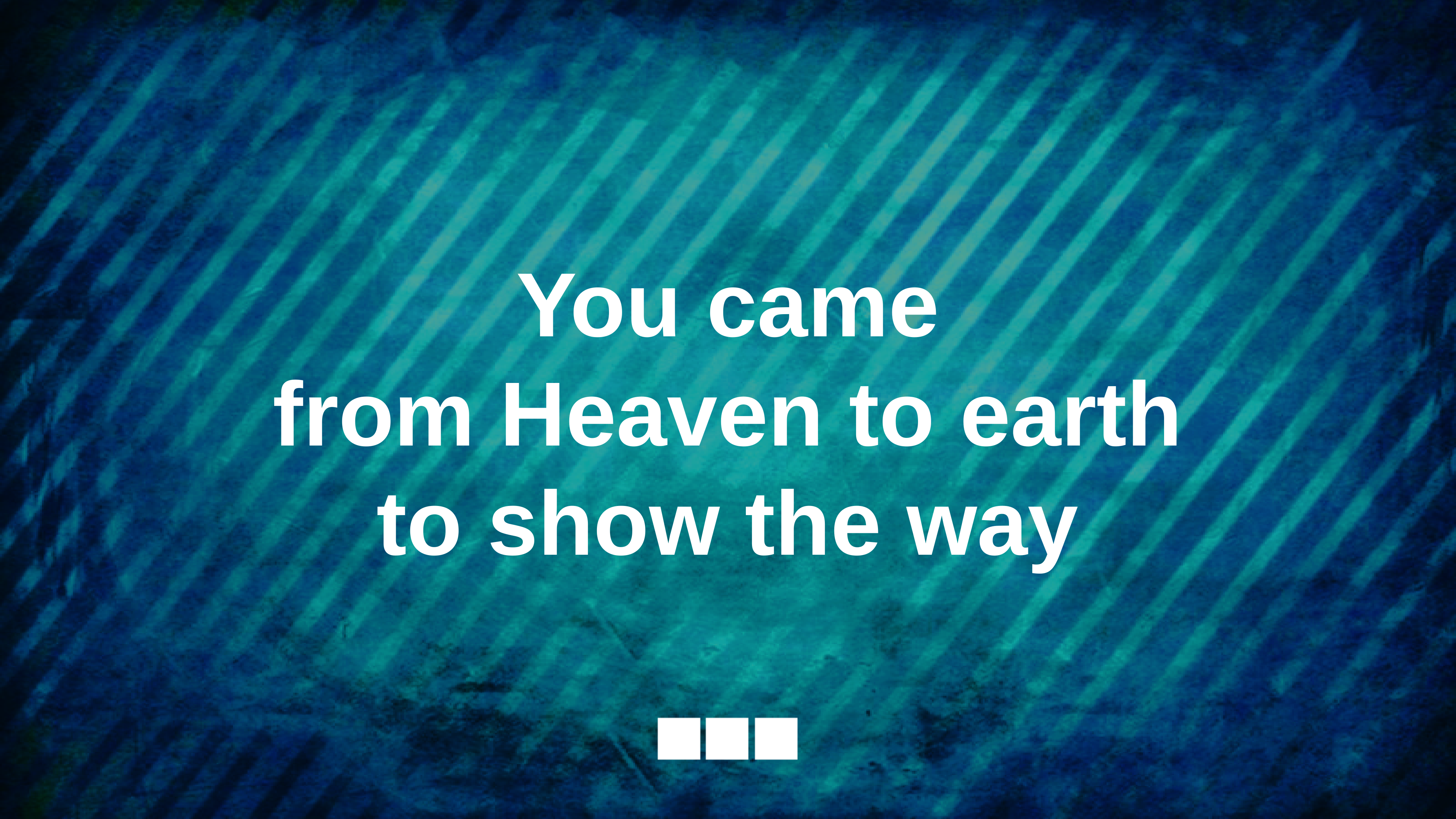

You came
from Heaven to earth
to show the way